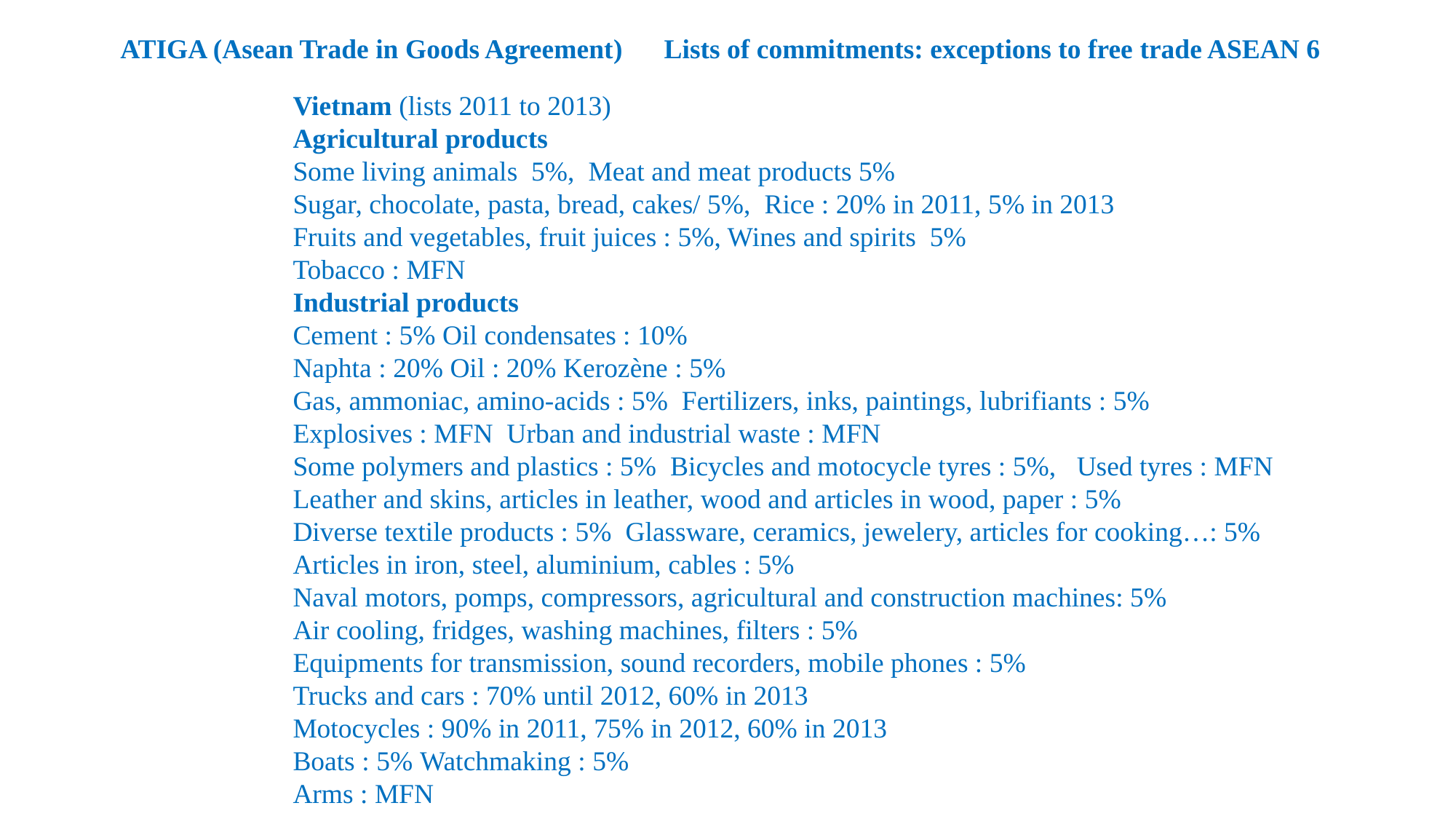

ATIGA (Asean Trade in Goods Agreement)      Lists of commitments: exceptions to free trade ASEAN 6
Vietnam (lists 2011 to 2013)
Agricultural products
Some living animals  5%,  Meat and meat products 5%
Sugar, chocolate, pasta, bread, cakes/ 5%,  Rice : 20% in 2011, 5% in 2013
Fruits and vegetables, fruit juices : 5%, Wines and spirits  5%
Tobacco : MFN
Industrial products
Cement : 5% Oil condensates : 10%
Naphta : 20% Oil : 20% Kerozène : 5%
Gas, ammoniac, amino-acids : 5%  Fertilizers, inks, paintings, lubrifiants : 5%
Explosives : MFN  Urban and industrial waste : MFN
Some polymers and plastics : 5%  Bicycles and motocycle tyres : 5%,   Used tyres : MFN
Leather and skins, articles in leather, wood and articles in wood, paper : 5%
Diverse textile products : 5%  Glassware, ceramics, jewelery, articles for cooking…: 5%
Articles in iron, steel, aluminium, cables : 5%
Naval motors, pomps, compressors, agricultural and construction machines: 5%
Air cooling, fridges, washing machines, filters : 5%
Equipments for transmission, sound recorders, mobile phones : 5%
Trucks and cars : 70% until 2012, 60% in 2013
Motocycles : 90% in 2011, 75% in 2012, 60% in 2013
Boats : 5% Watchmaking : 5%
Arms : MFN